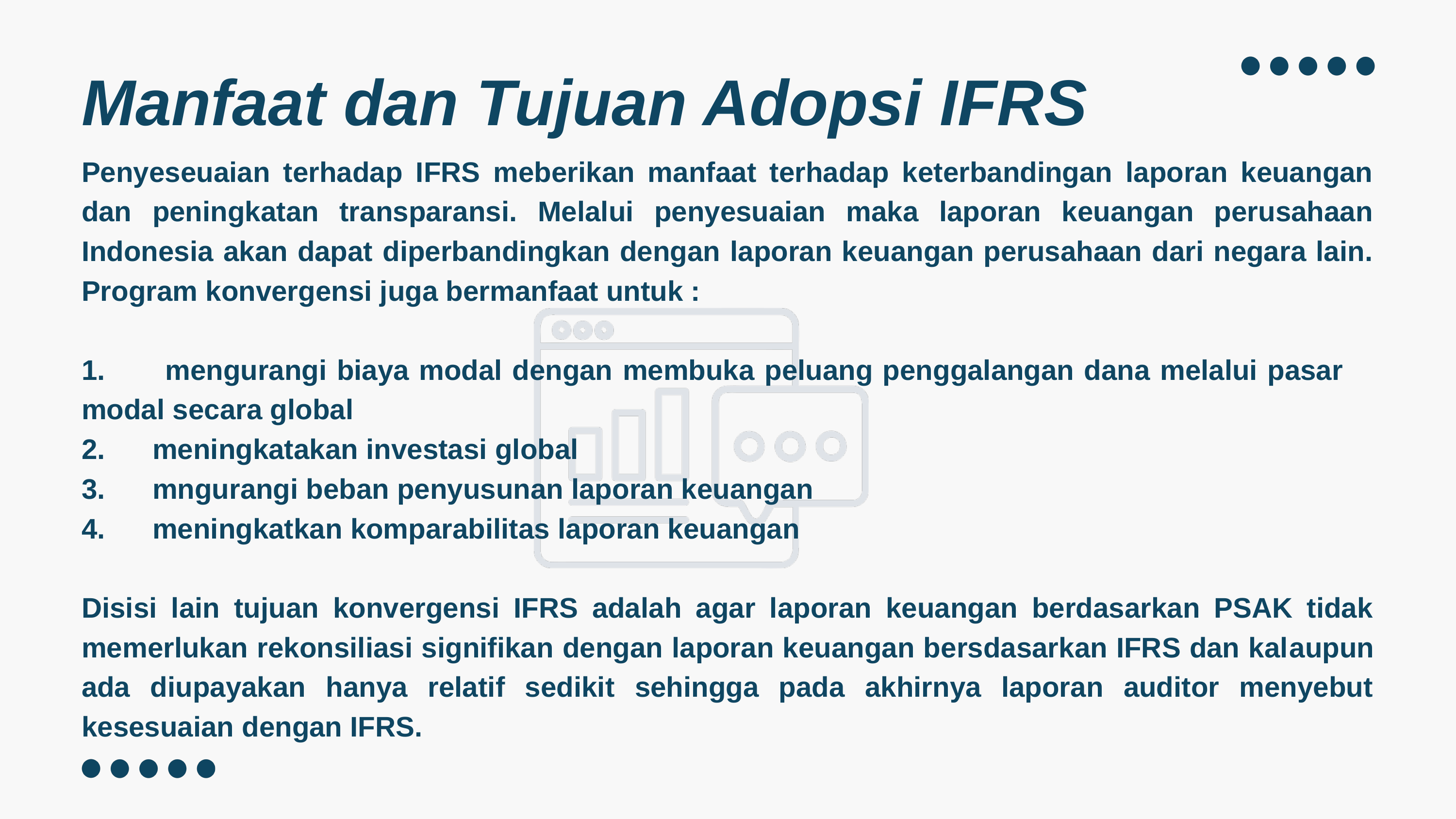

Manfaat dan Tujuan Adopsi IFRS

Penyeseuaian terhadap IFRS meberikan manfaat terhadap keterbandingan laporan keuangan dan peningkatan transparansi. Melalui penyesuaian maka laporan keuangan perusahaan Indonesia akan dapat diperbandingkan dengan laporan keuangan perusahaan dari negara lain. Program konvergensi juga bermanfaat untuk :

1.      mengurangi biaya modal dengan membuka peluang penggalangan dana melalui pasar    modal secara global
2.      meningkatakan investasi global
3.      mngurangi beban penyusunan laporan keuangan
4.      meningkatkan komparabilitas laporan keuangan

Disisi lain tujuan konvergensi IFRS adalah agar laporan keuangan berdasarkan PSAK tidak memerlukan rekonsiliasi signifikan dengan laporan keuangan bersdasarkan IFRS dan kalaupun ada diupayakan hanya relatif sedikit sehingga pada akhirnya laporan auditor menyebut kesesuaian dengan IFRS.